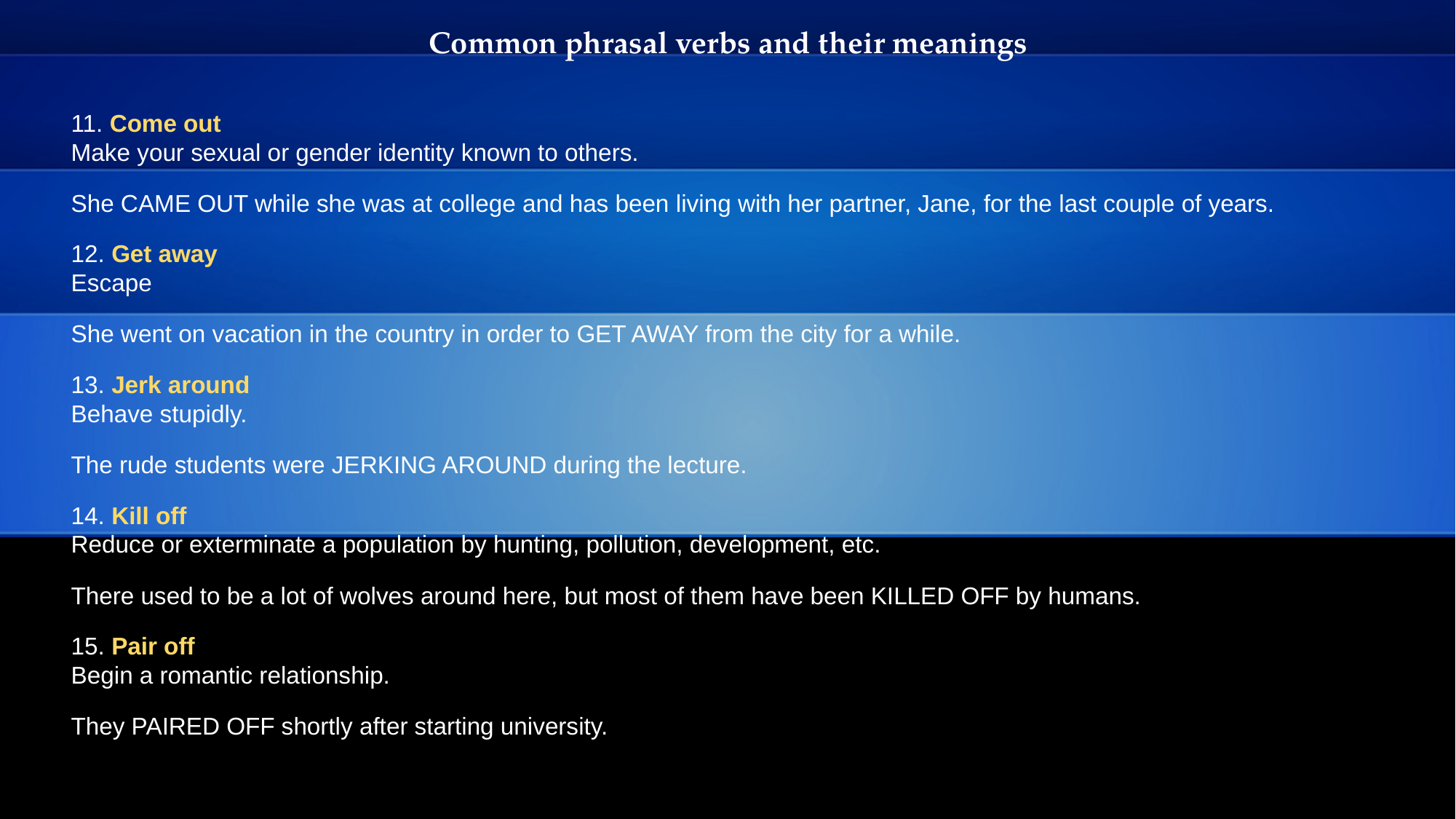

# Common phrasal verbs and their meanings
11. Come out
Make your sexual or gender identity known to others.

She CAME OUT while she was at college and has been living with her partner, Jane, for the last couple of years.

12. Get away
Escape

She went on vacation in the country in order to GET AWAY from the city for a while.

13. Jerk around
Behave stupidly.

The rude students were JERKING AROUND during the lecture.

14. Kill off
Reduce or exterminate a population by hunting, pollution, development, etc.

There used to be a lot of wolves around here, but most of them have been KILLED OFF by humans.

15. Pair off
Begin a romantic relationship.

They PAIRED OFF shortly after starting university.